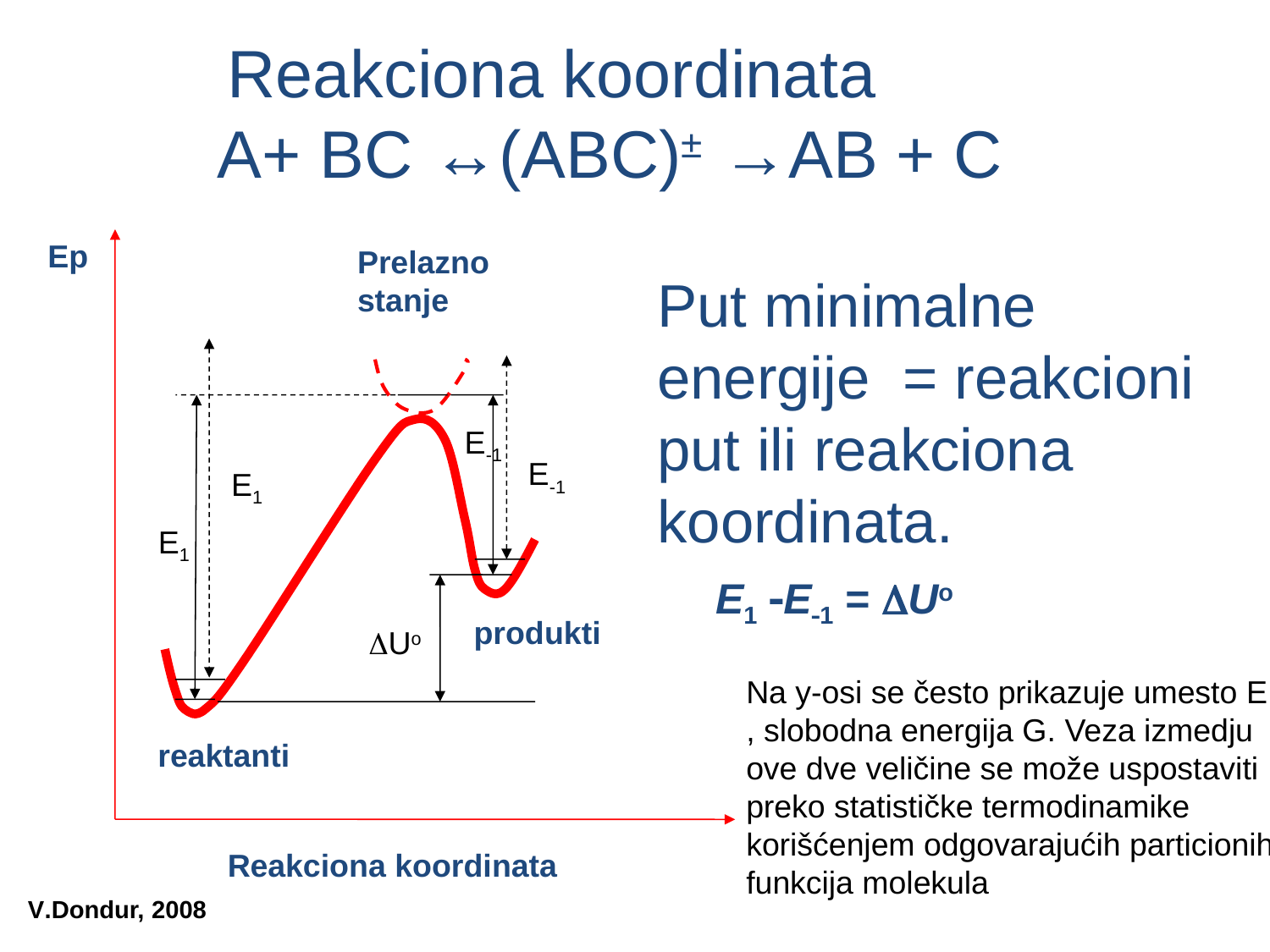

Reakciona koordinata
A+ BC ↔(ABC)± →AB + C
Ep

Prelazno
stanje
Put minimalne energije  = reakcioni put ili reakciona koordinata.

E-1
E-1
E1
E1

E1 −E−1 = ΔUo

produkti
ΔUo
Na y-osi se često prikazuje umesto E , slobodna energija G. Veza izmedju ove dve veličine se može uspostaviti preko statističke termodinamike korišćenjem odgovarajućih particionih funkcija molekula

reaktanti

Reakciona koordinata
V.Dondur, 2008